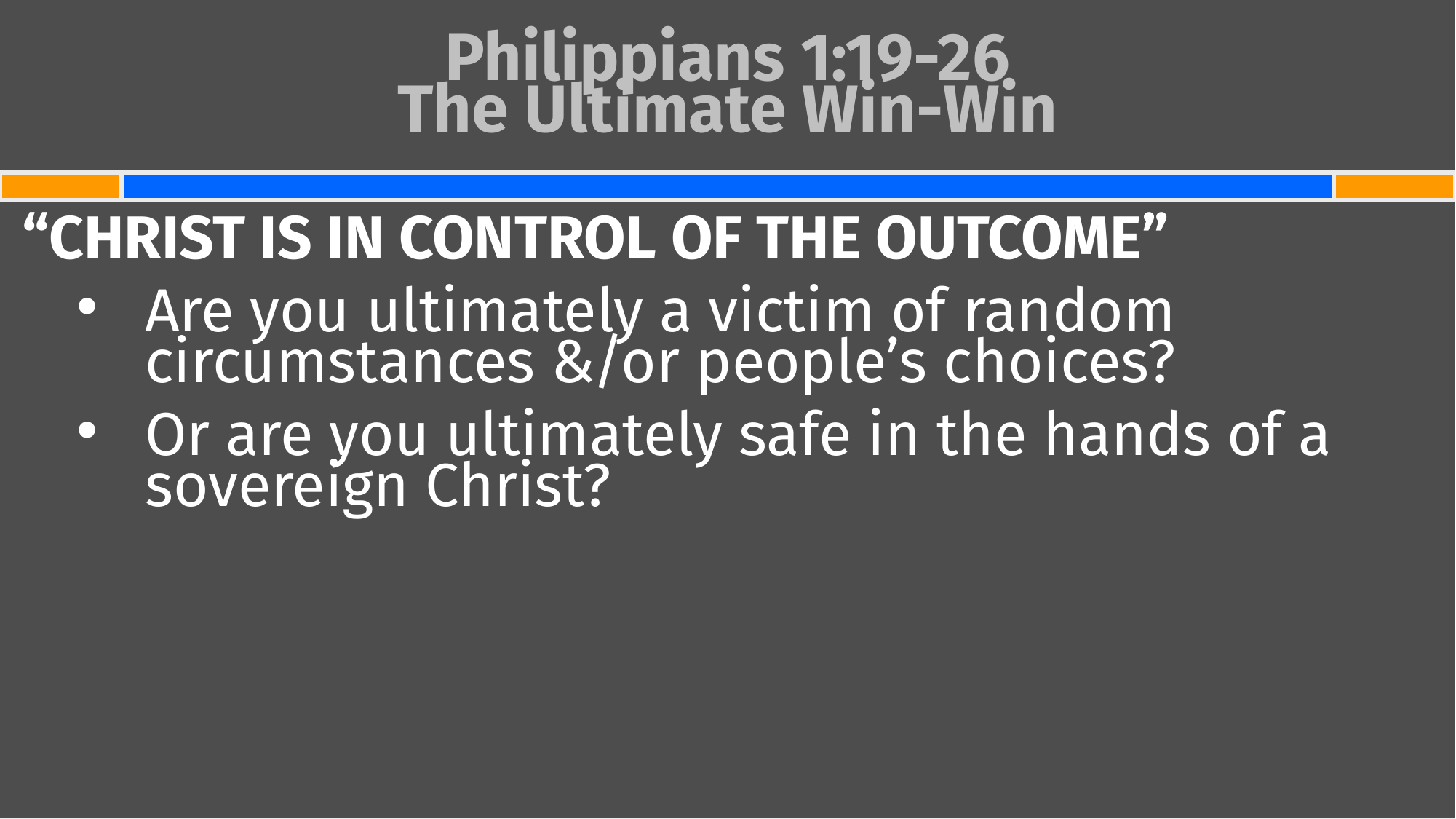

# Philippians 1:19-26 The Ultimate Win-Win

“CHRIST IS IN CONTROL OF THE OUTCOME”
Are you ultimately a victim of random circumstances &/or people’s choices?
Or are you ultimately safe in the hands of a sovereign Christ?